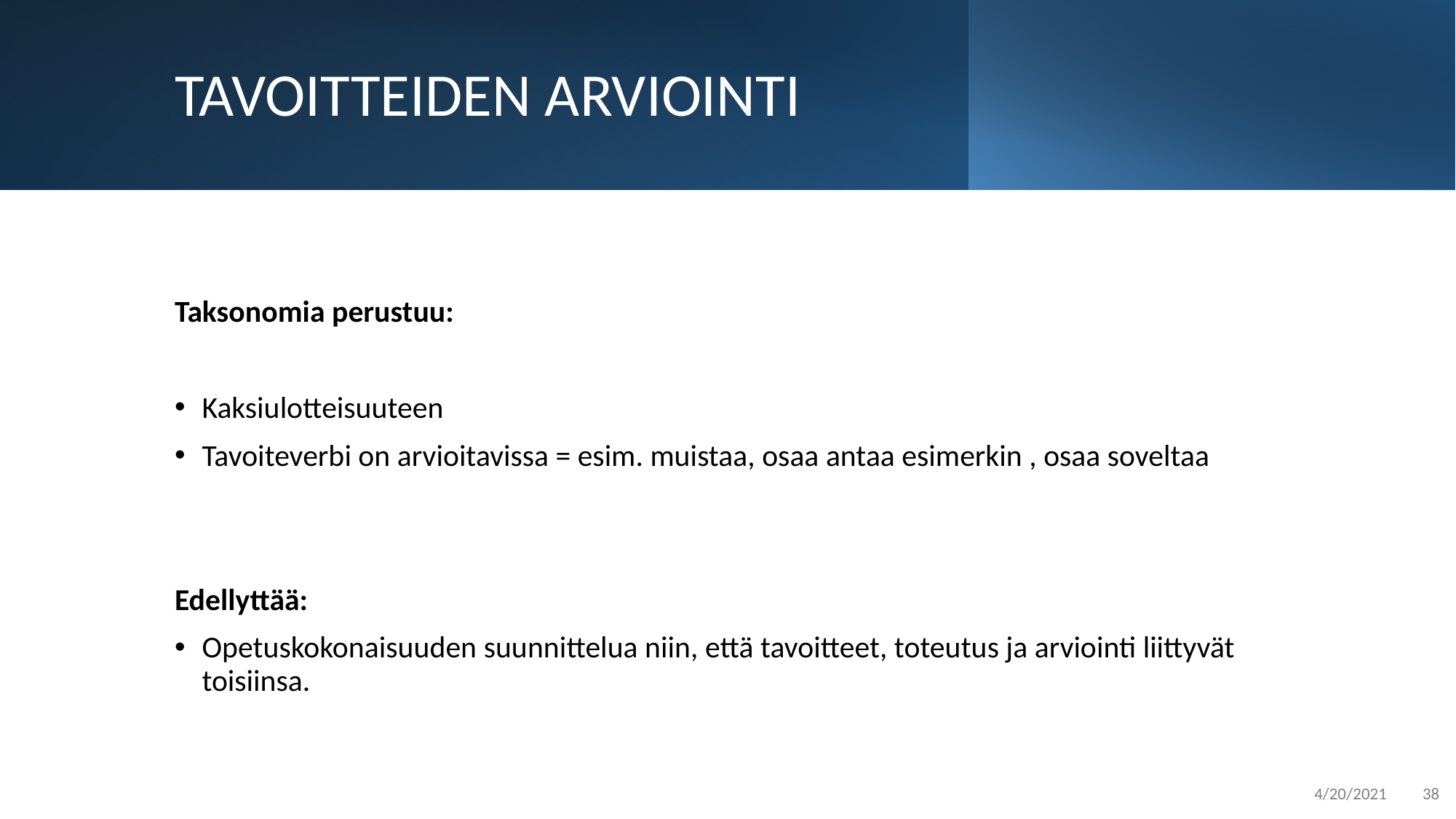

# TAVOITTEIDEN ARVIOINTI
Taksonomia perustuu:

Kaksiulotteisuuteen
Tavoiteverbi on arvioitavissa = esim. muistaa, osaa antaa esimerkin , osaa soveltaa

Edellyttää:
Opetuskokonaisuuden suunnittelua niin, että tavoitteet, toteutus ja arviointi liittyvät toisiinsa.
4/20/2021
38